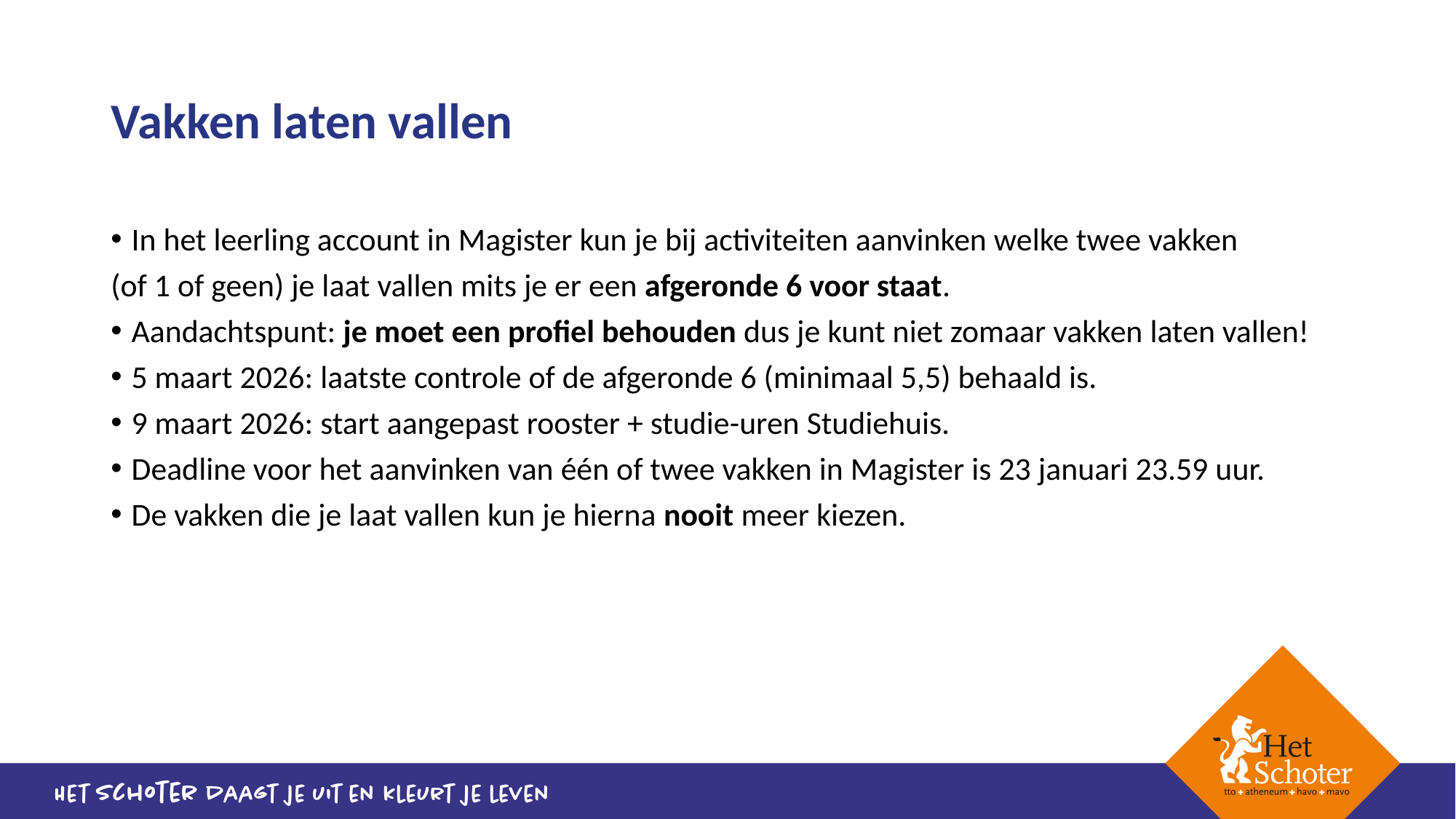

# Vakken laten vallen
In het leerling account in Magister kun je bij activiteiten aanvinken welke twee vakken
(of 1 of geen) je laat vallen mits je er een afgeronde 6 voor staat.
Aandachtspunt: je moet een profiel behouden dus je kunt niet zomaar vakken laten vallen!
5 maart 2026: laatste controle of de afgeronde 6 (minimaal 5,5) behaald is.
9 maart 2026: start aangepast rooster + studie-uren Studiehuis.
Deadline voor het aanvinken van één of twee vakken in Magister is 23 januari 23.59 uur.
De vakken die je laat vallen kun je hierna nooit meer kiezen.